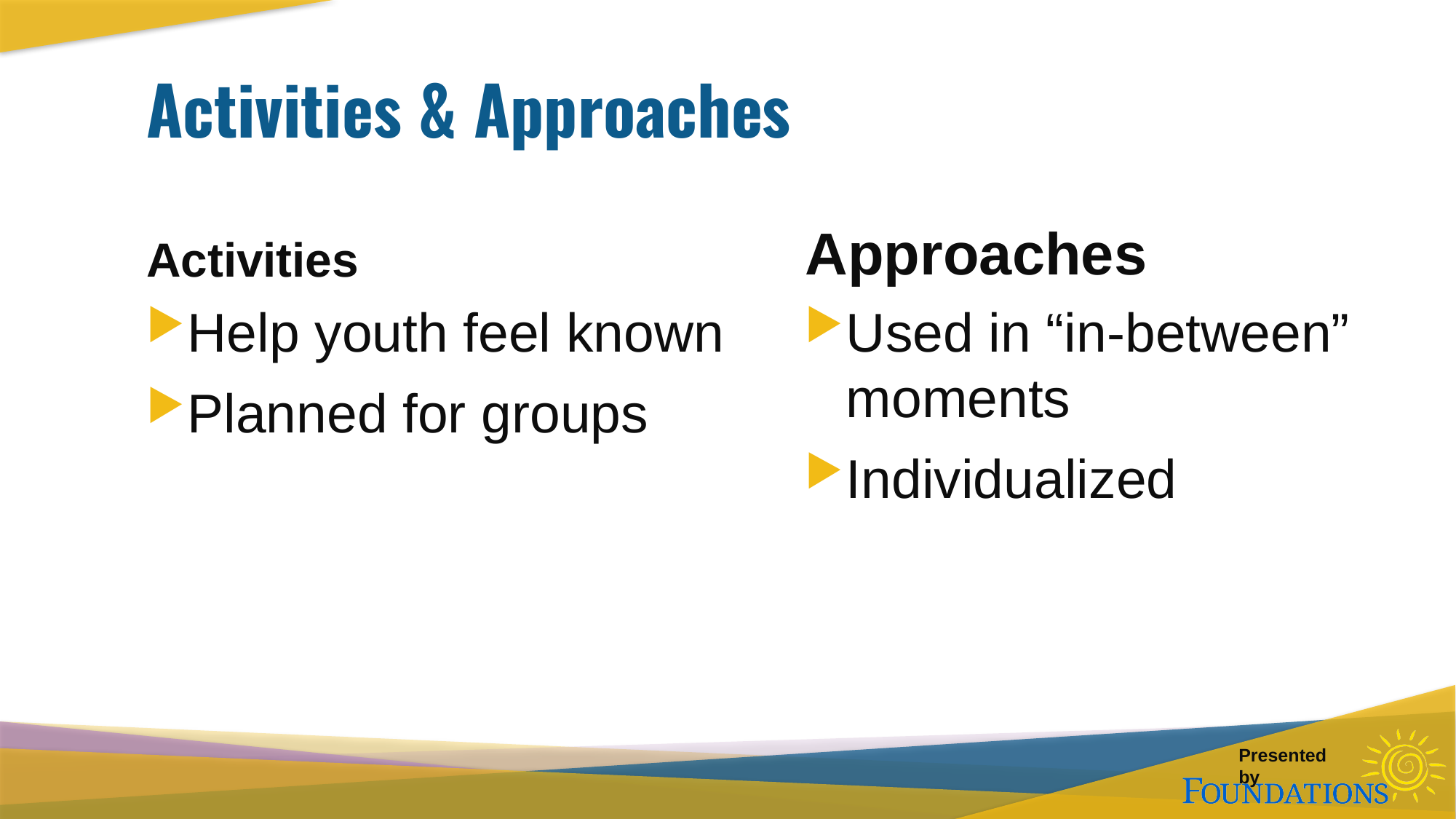

# Activities & Approaches
Approaches
Activities
Help youth feel known
Planned for groups
Used in “in-between” moments
Individualized